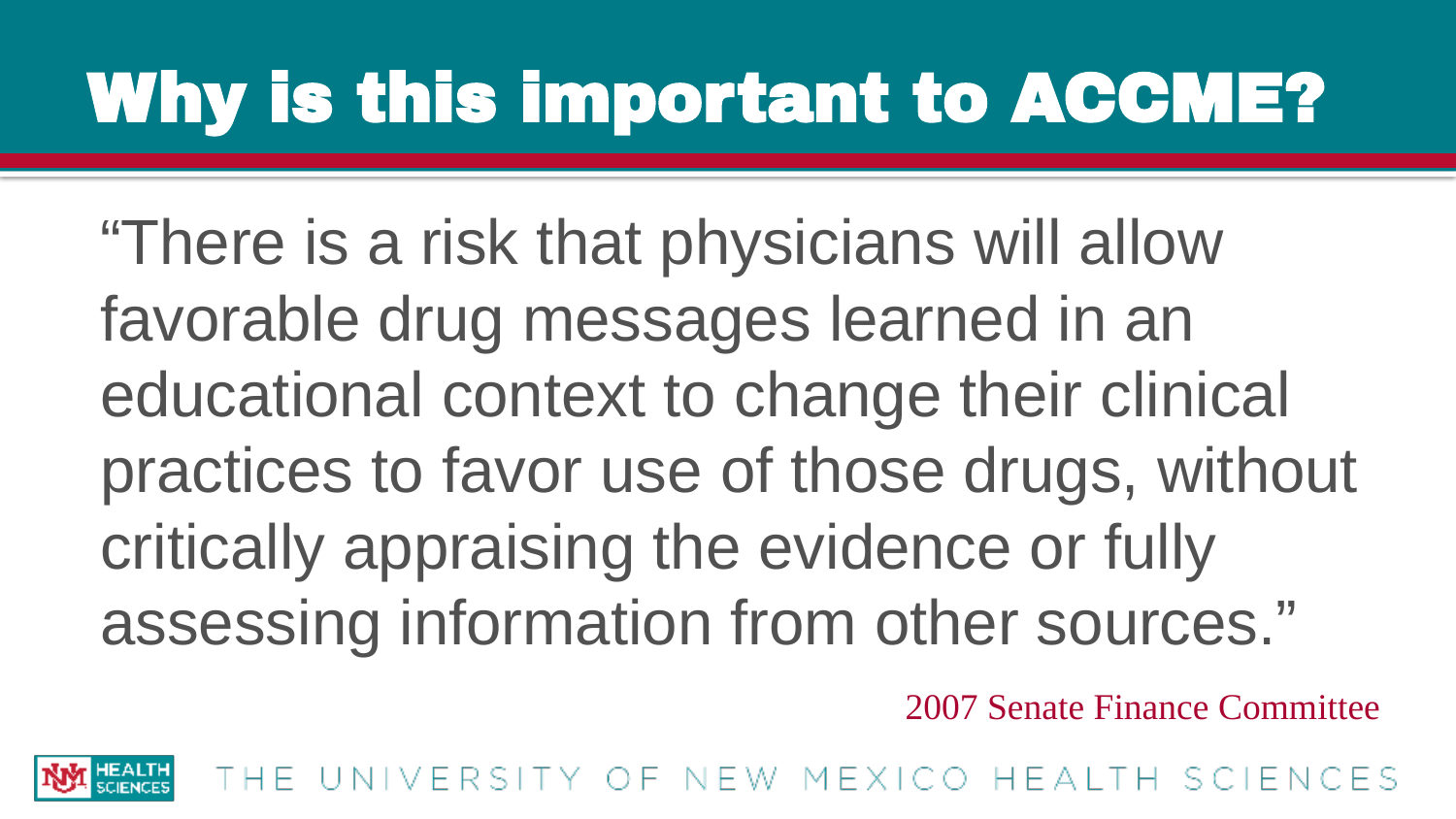

# Why is this important to ACCME?
“There is a risk that physicians will allow favorable drug messages learned in an educational context to change their clinical practices to favor use of those drugs, without critically appraising the evidence or fully assessing information from other sources.”
2007 Senate Finance Committee